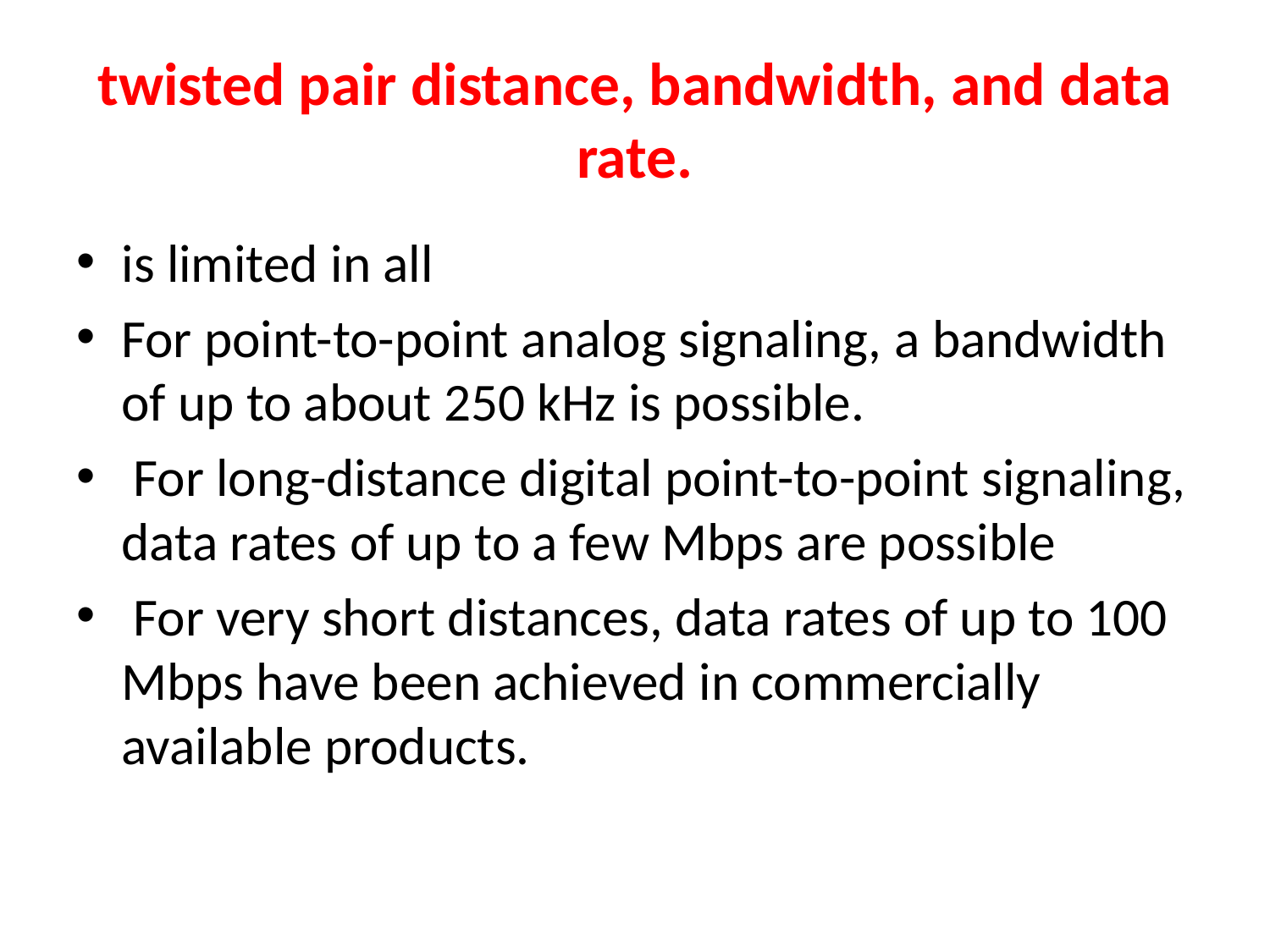

# twisted pair distance, bandwidth, and data rate.
is limited in all
For point-to-point analog signaling, a bandwidth of up to about 250 kHz is possible.
 For long-distance digital point-to-point signaling, data rates of up to a few Mbps are possible
 For very short distances, data rates of up to 100 Mbps have been achieved in commercially available products.